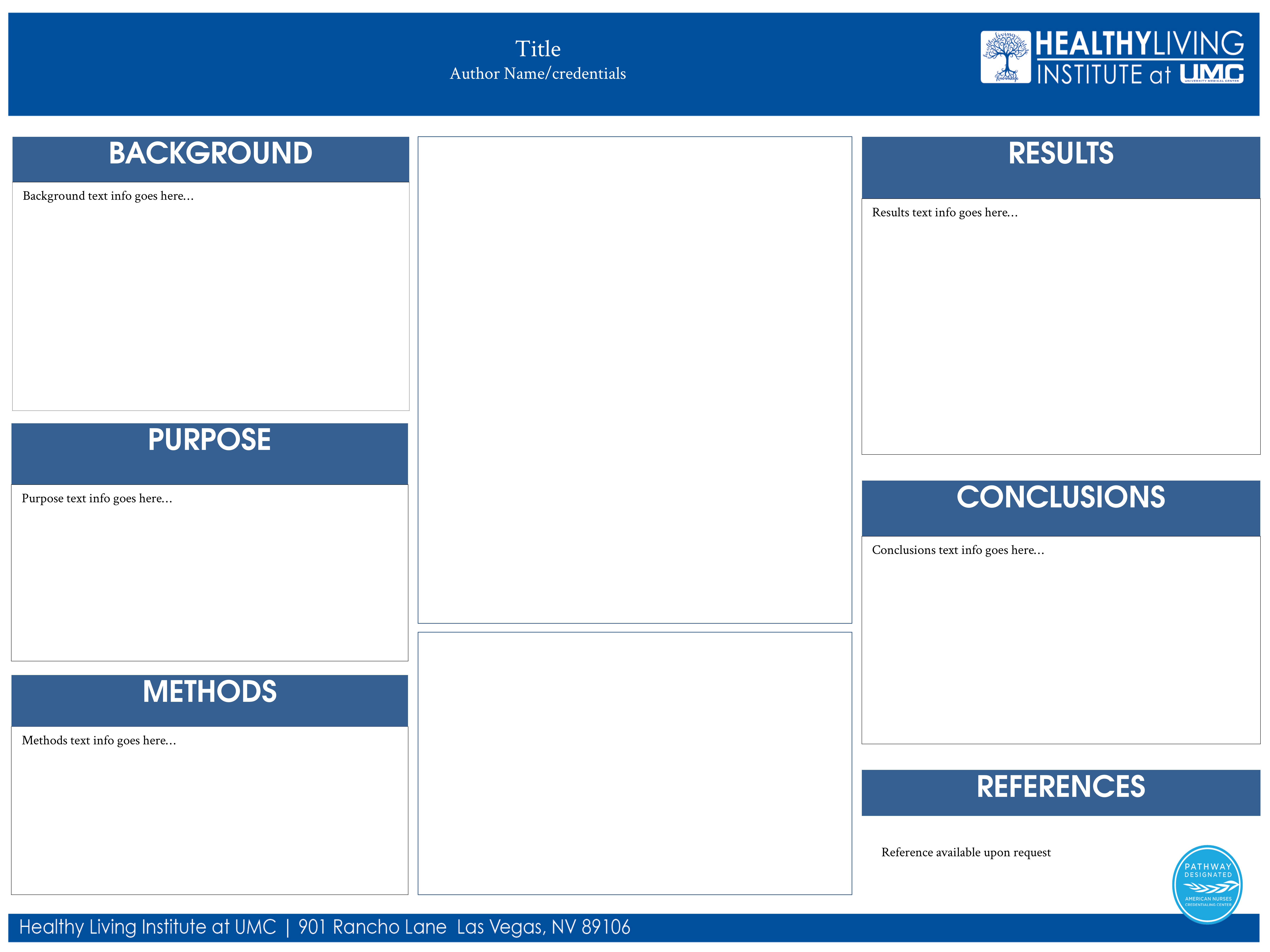

Title
Author Name/credentials
| BACKGROUND |
| --- |
| Background text info goes here… |

| RESULTS |
| --- |
| Results text info goes here… |
| PURPOSE |
| --- |
| Purpose text info goes here… |
| CONCLUSIONS |
| --- |
| Conclusions text info goes here… |

| METHODS |
| --- |
| Methods text info goes here… |
| REFERENCES |
| --- |
Reference available upon request